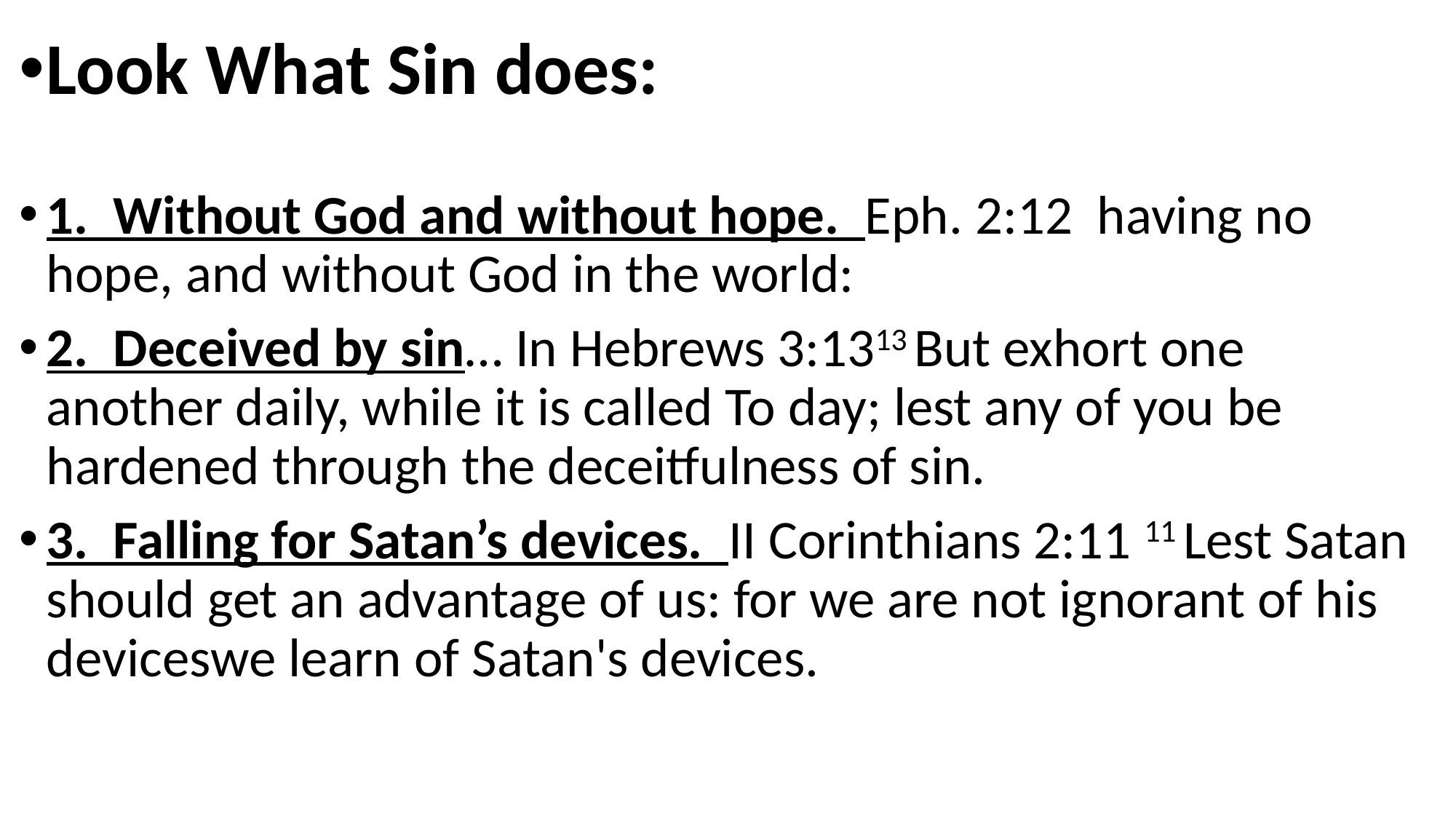

Look What Sin does:

1.  Without God and without hope.  Eph. 2:12  having no hope, and without God in the world:
2.  Deceived by sin… In Hebrews 3:1313 But exhort one another daily, while it is called To day; lest any of you be hardened through the deceitfulness of sin.
3.  Falling for Satan’s devices.  II Corinthians 2:11 11 Lest Satan should get an advantage of us: for we are not ignorant of his deviceswe learn of Satan's devices.